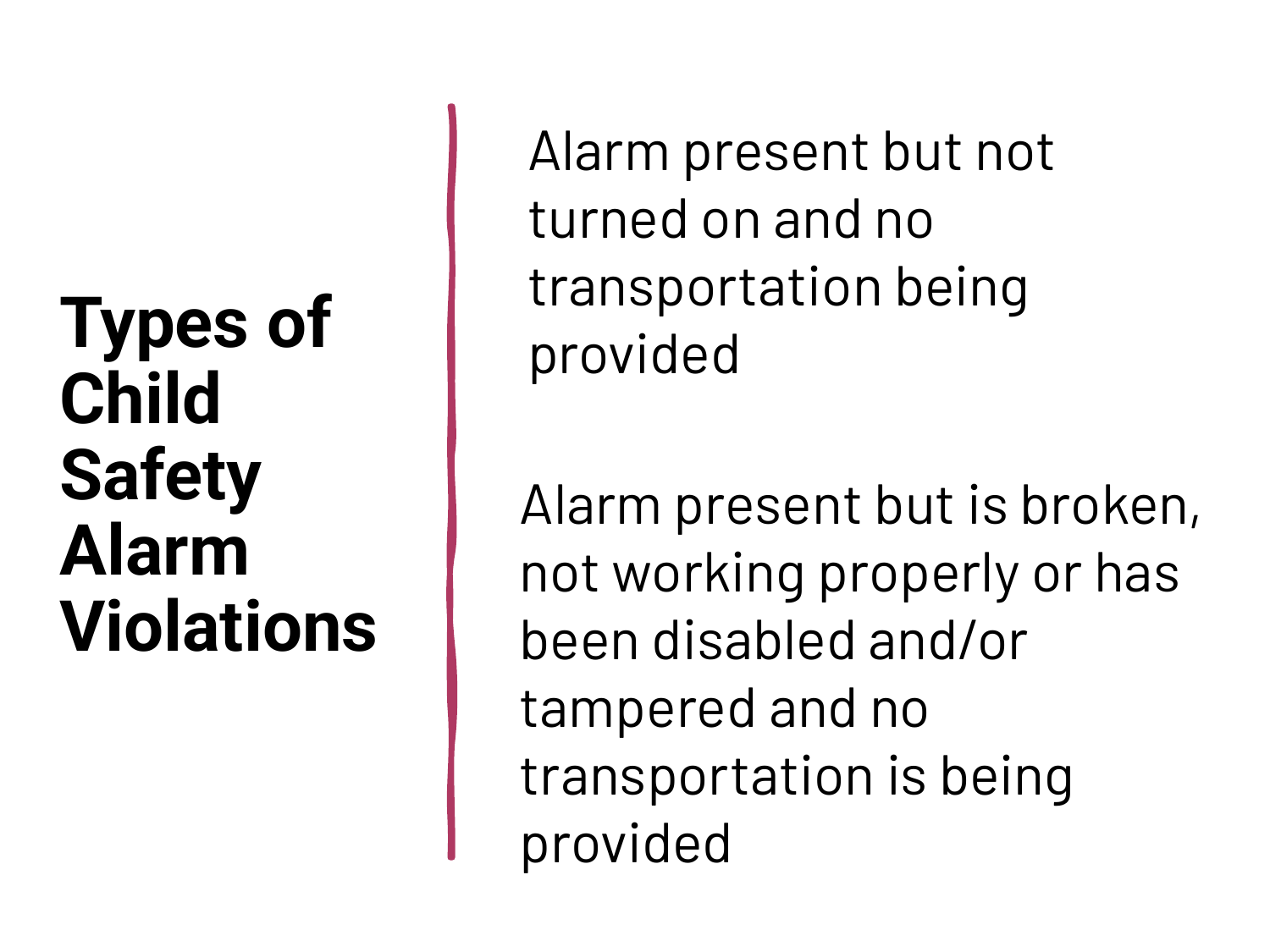

# Types of Child Safety Alarm Violations
Alarm present but not turned on and no transportation being provided
Alarm present but is broken, not working properly or has been disabled and/or tampered and no transportation is being provided